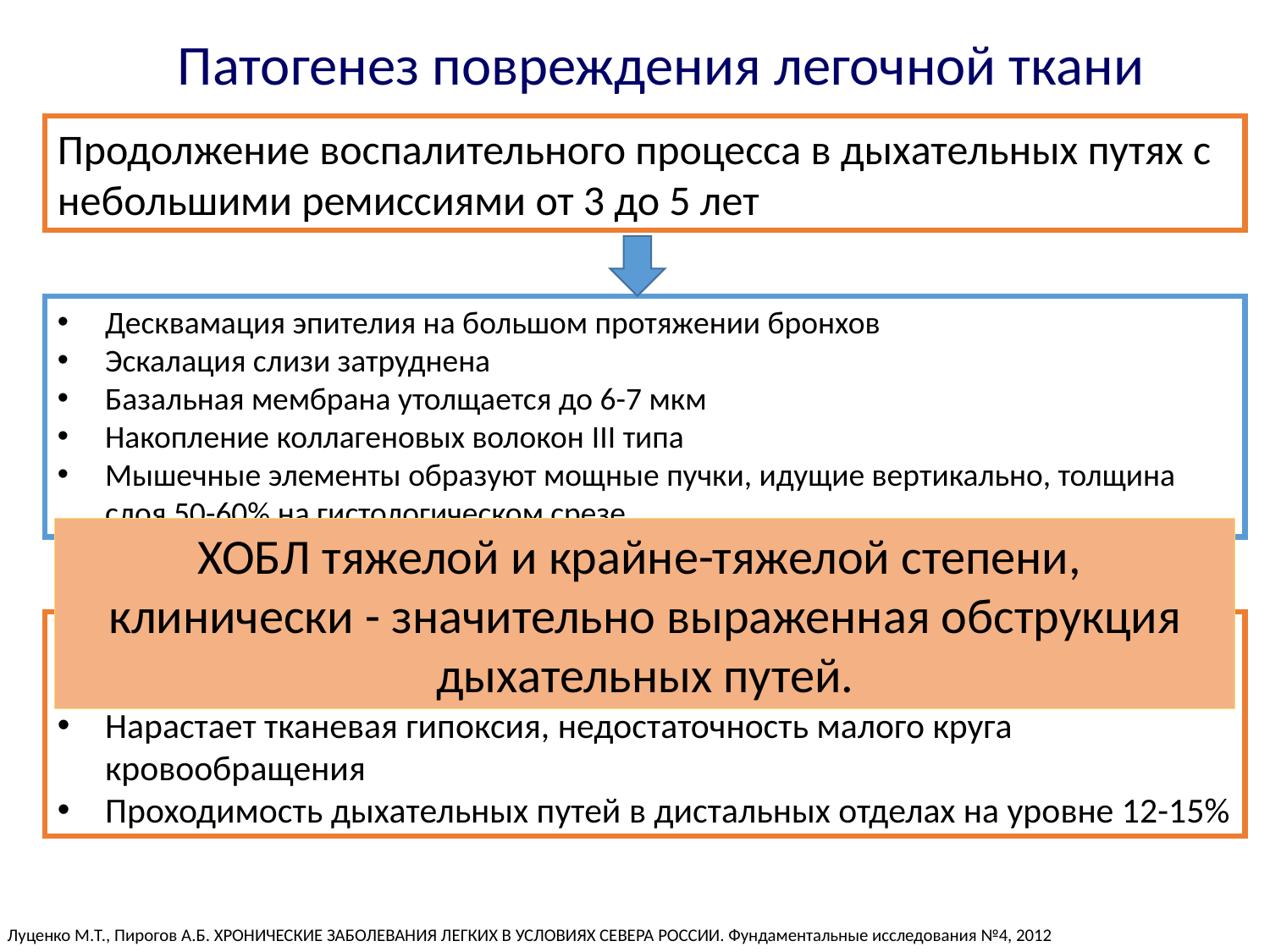

# Патогенез повреждения легочной ткани
Продолжение воспалительного процесса в дыхательных путях с небольшими ремиссиями от 3 до 5 лет

Десквамация эпителия на большом протяжении бронхов
Эскалация слизи затруднена
Базальная мембрана утолщается до 6-7 мкм
Накопление коллагеновых волокон III типа
Мышечные элементы образуют мощные пучки, идущие вертикально, толщина слоя 50-60% на гистологическом срезе.
ХОБЛ тяжелой и крайне-тяжелой степени,
клинически - значительно выраженная обструкция дыхательных путей.

Нарастающий фиброз
Образование слизистых пробок в дистальных отделах
Нарастает тканевая гипоксия, недостаточность малого круга кровообращения
Проходимость дыхательных путей в дистальных отделах на уровне 12-15%
Луценко М.Т., Пирогов А.Б. ХРОНИЧЕСКИЕ ЗАБОЛЕВАНИЯ ЛЕГКИХ В УСЛОВИЯХ СЕВЕРА РОССИИ. Фундаментальные исследования №4, 2012